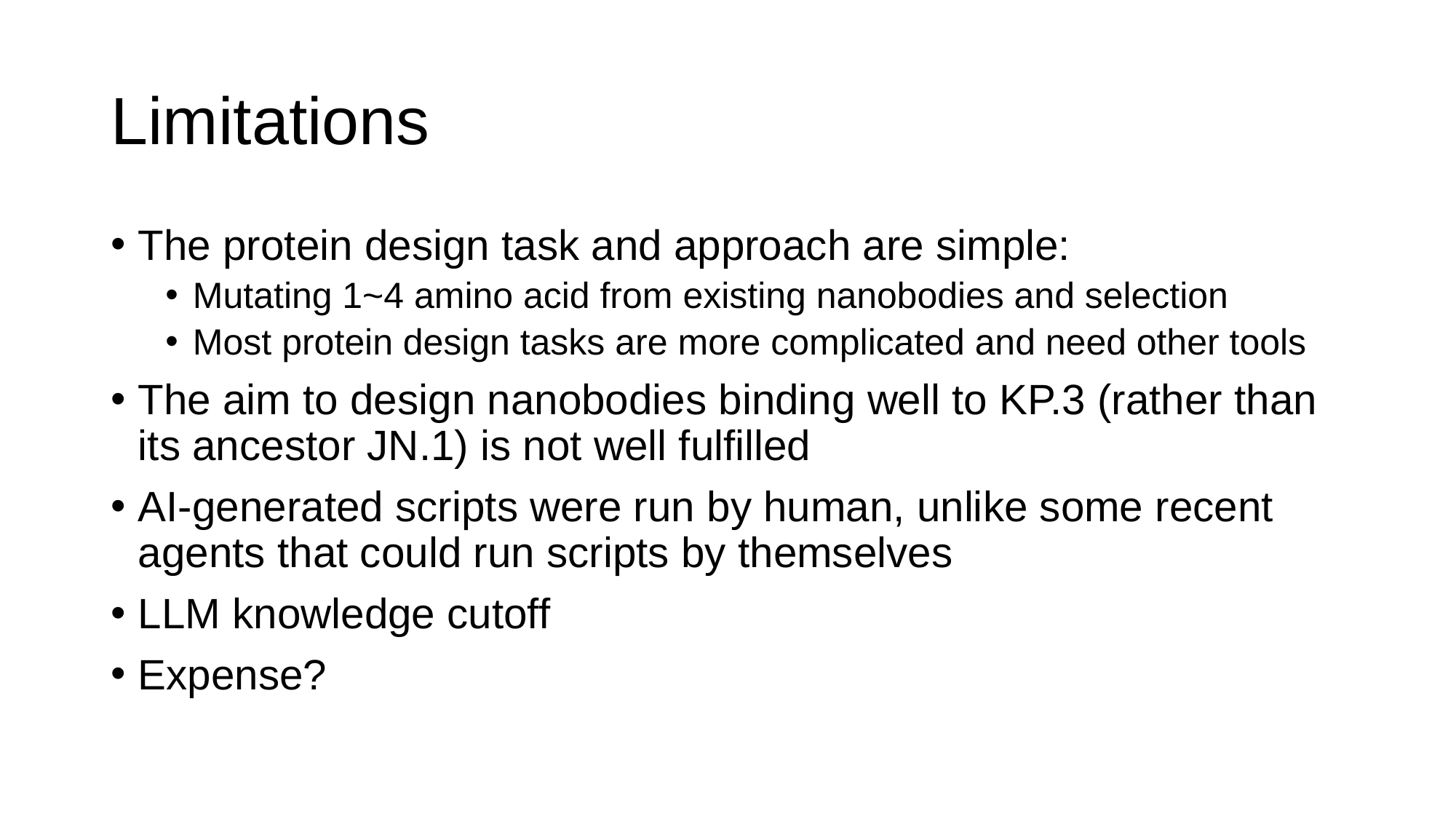

# Limitations
The protein design task and approach are simple:
Mutating 1~4 amino acid from existing nanobodies and selection
Most protein design tasks are more complicated and need other tools
The aim to design nanobodies binding well to KP.3 (rather than its ancestor JN.1) is not well fulfilled
AI-generated scripts were run by human, unlike some recent agents that could run scripts by themselves
LLM knowledge cutoff
Expense?